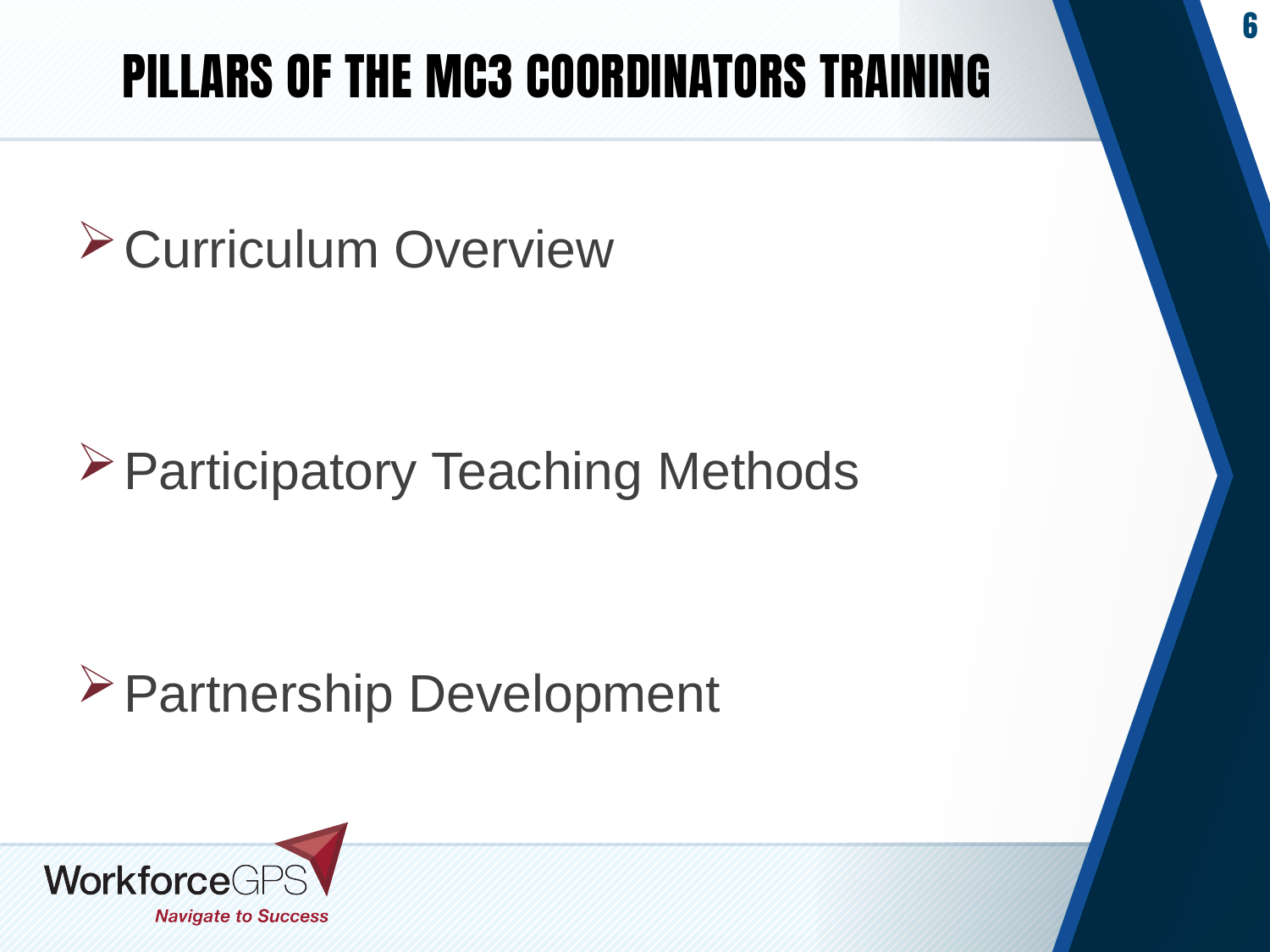

# Pillars of the MC3 Coordinators Training
Curriculum Overview

Participatory Teaching Methods

Partnership Development